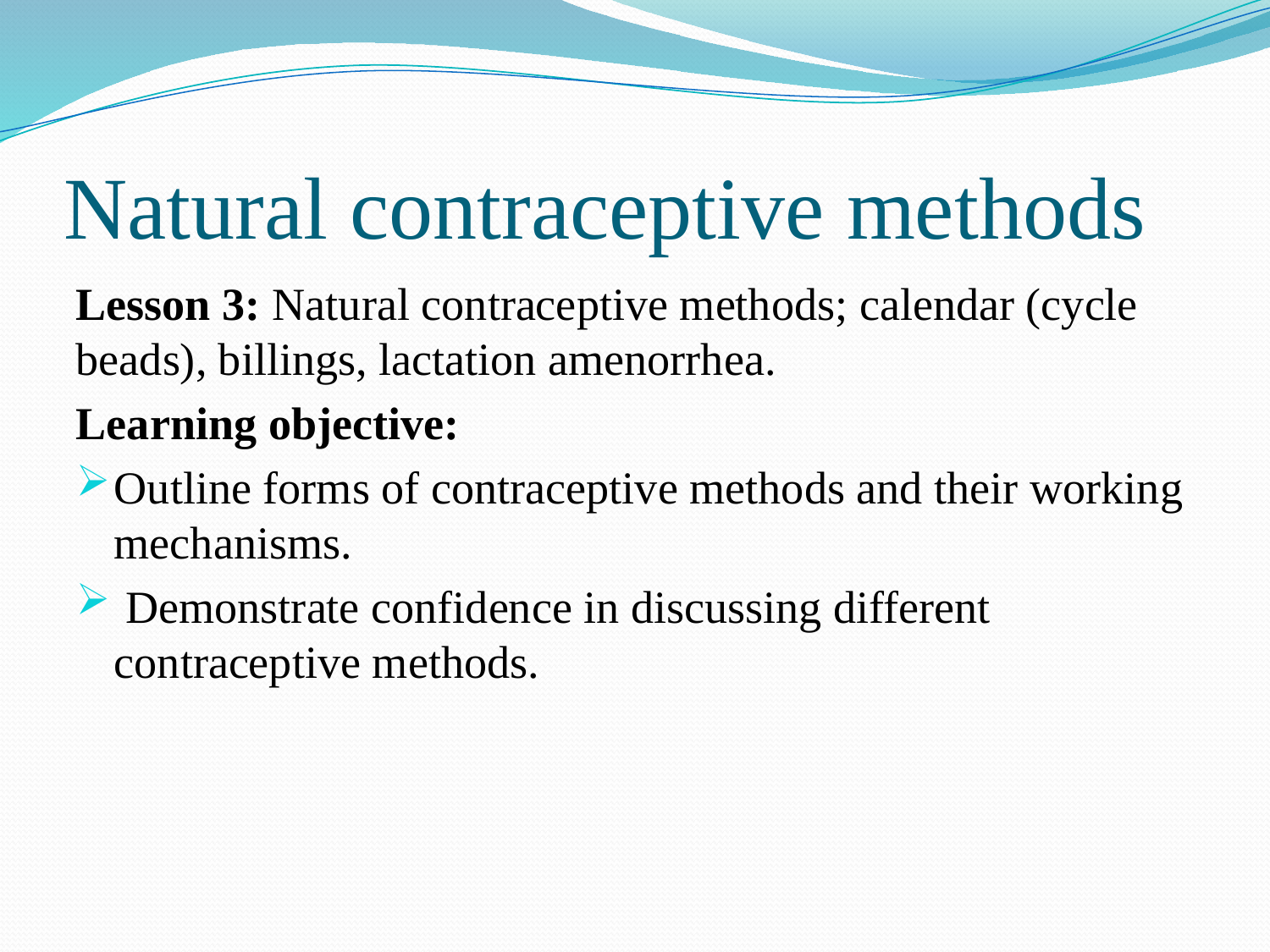

# Natural contraceptive methods
Lesson 3: Natural contraceptive methods; calendar (cycle beads), billings, lactation amenorrhea.
Learning objective:
Outline forms of contraceptive methods and their working mechanisms.
 Demonstrate confidence in discussing different contraceptive methods.